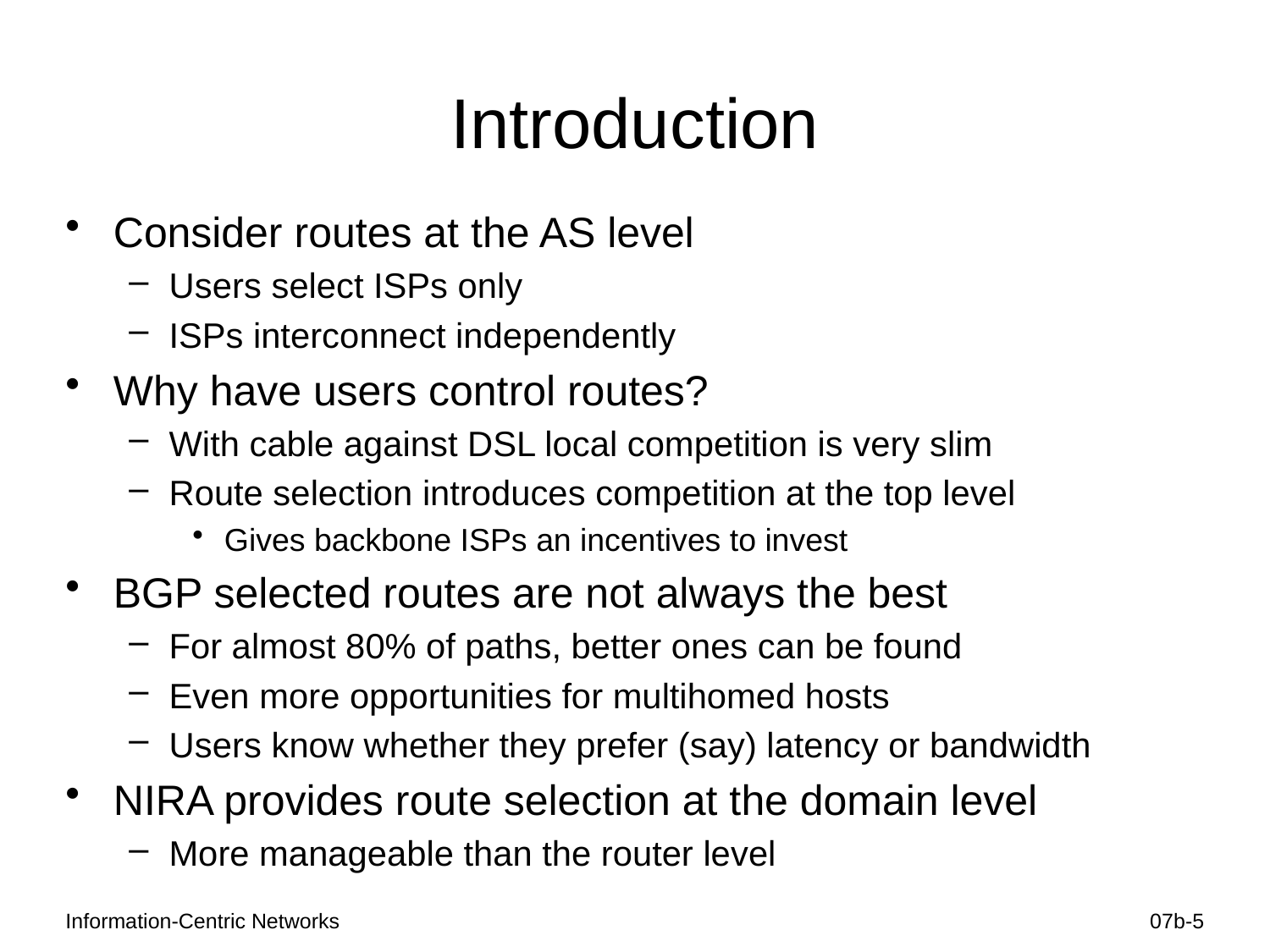

# Introduction
Consider routes at the AS level
Users select ISPs only
ISPs interconnect independently
Why have users control routes?
With cable against DSL local competition is very slim
Route selection introduces competition at the top level
Gives backbone ISPs an incentives to invest
BGP selected routes are not always the best
For almost 80% of paths, better ones can be found
Even more opportunities for multihomed hosts
Users know whether they prefer (say) latency or bandwidth
NIRA provides route selection at the domain level
More manageable than the router level
Information-Centric Networks
07b-5